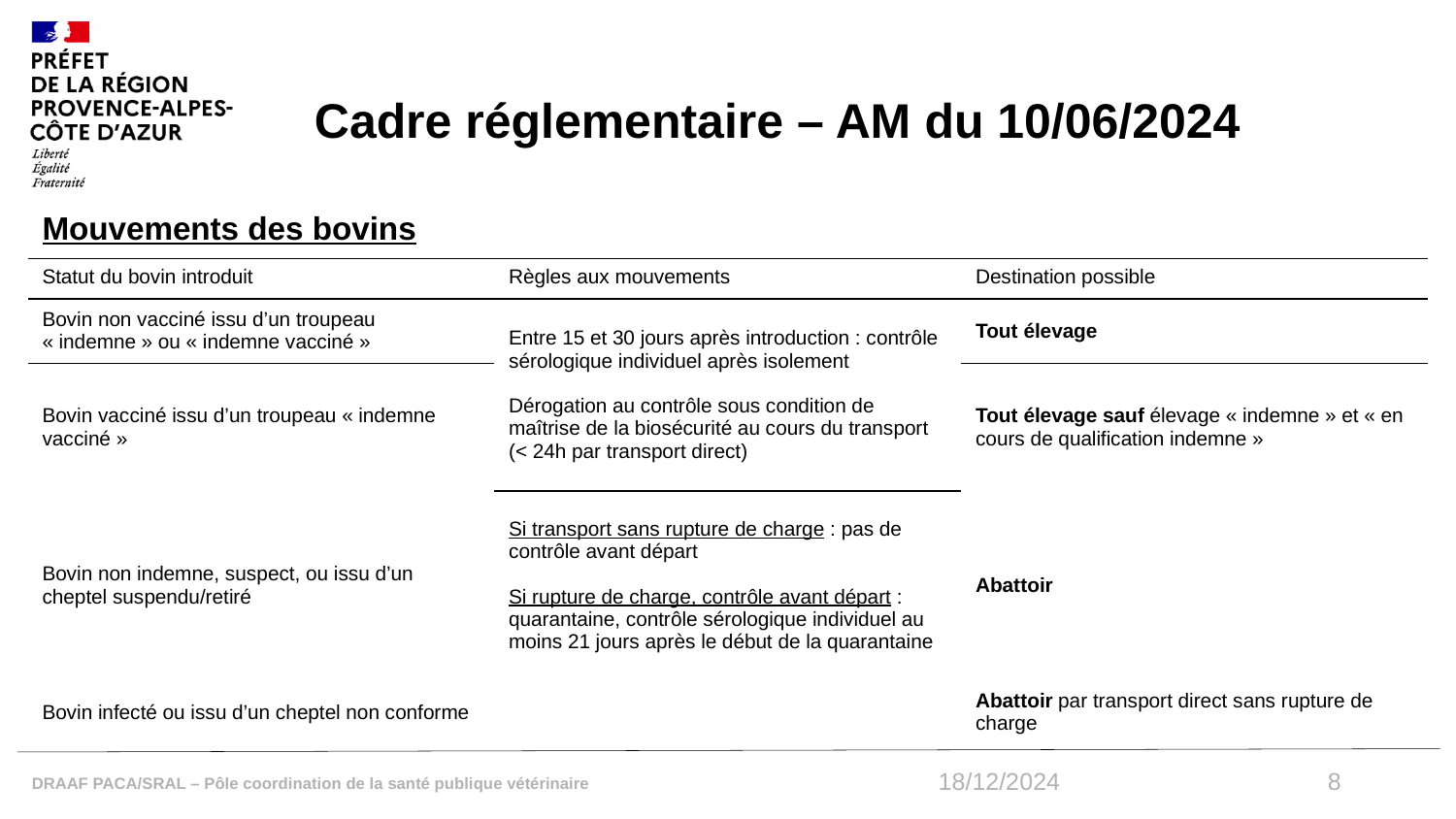

# Cadre réglementaire – AM du 10/06/2024
Mouvements des bovins
| Statut du bovin introduit | Règles aux mouvements | Destination possible |
| --- | --- | --- |
| Bovin non vacciné issu d’un troupeau « indemne » ou « indemne vacciné » | Entre 15 et 30 jours après introduction : contrôle sérologique individuel après isolement Dérogation au contrôle sous condition de maîtrise de la biosécurité au cours du transport (< 24h par transport direct) | Tout élevage |
| Bovin vacciné issu d’un troupeau « indemne vacciné » |  | Tout élevage sauf élevage « indemne » et « en cours de qualification indemne » |
| Bovin non indemne, suspect, ou issu d’un cheptel suspendu/retiré | Si transport sans rupture de charge : pas de contrôle avant départ Si rupture de charge, contrôle avant départ : quarantaine, contrôle sérologique individuel au moins 21 jours après le début de la quarantaine | Abattoir |
| Bovin infecté ou issu d’un cheptel non conforme |  | Abattoir par transport direct sans rupture de charge |
18/12/2024
8
DRAAF PACA/SRAL – Pôle coordination de la santé publique vétérinaire